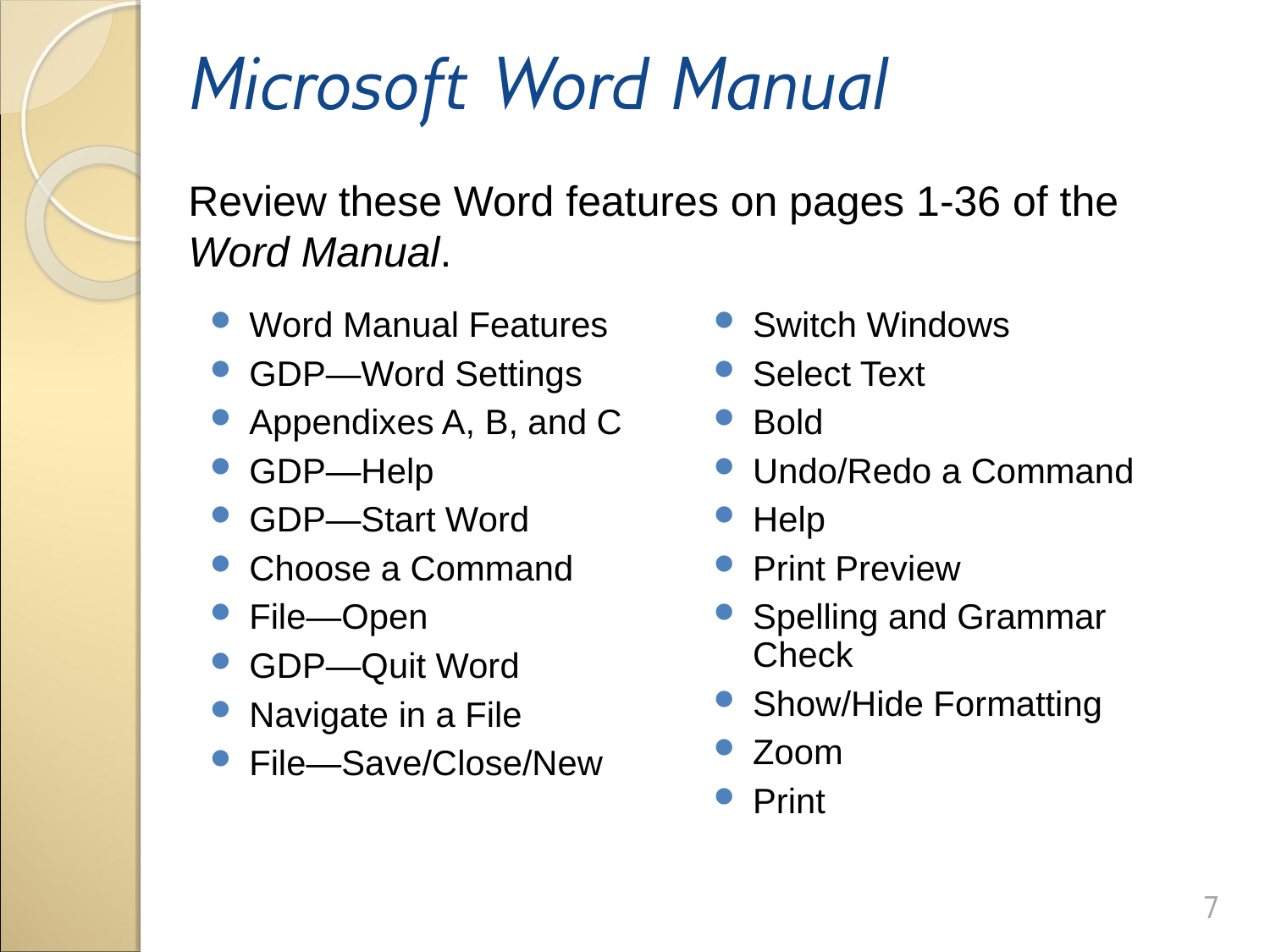

Microsoft Word Manual
Review these Word features on pages 1-36 of the Word Manual.
Word Manual Features
GDP—Word Settings
Appendixes A, B, and C
GDP—Help
GDP—Start Word
Choose a Command
File—Open
GDP—Quit Word
Navigate in a File
File—Save/Close/New

Switch Windows
Select Text
Bold
Undo/Redo a Command
Help
Print Preview
Spelling and Grammar Check
Show/Hide Formatting
Zoom
Print

7